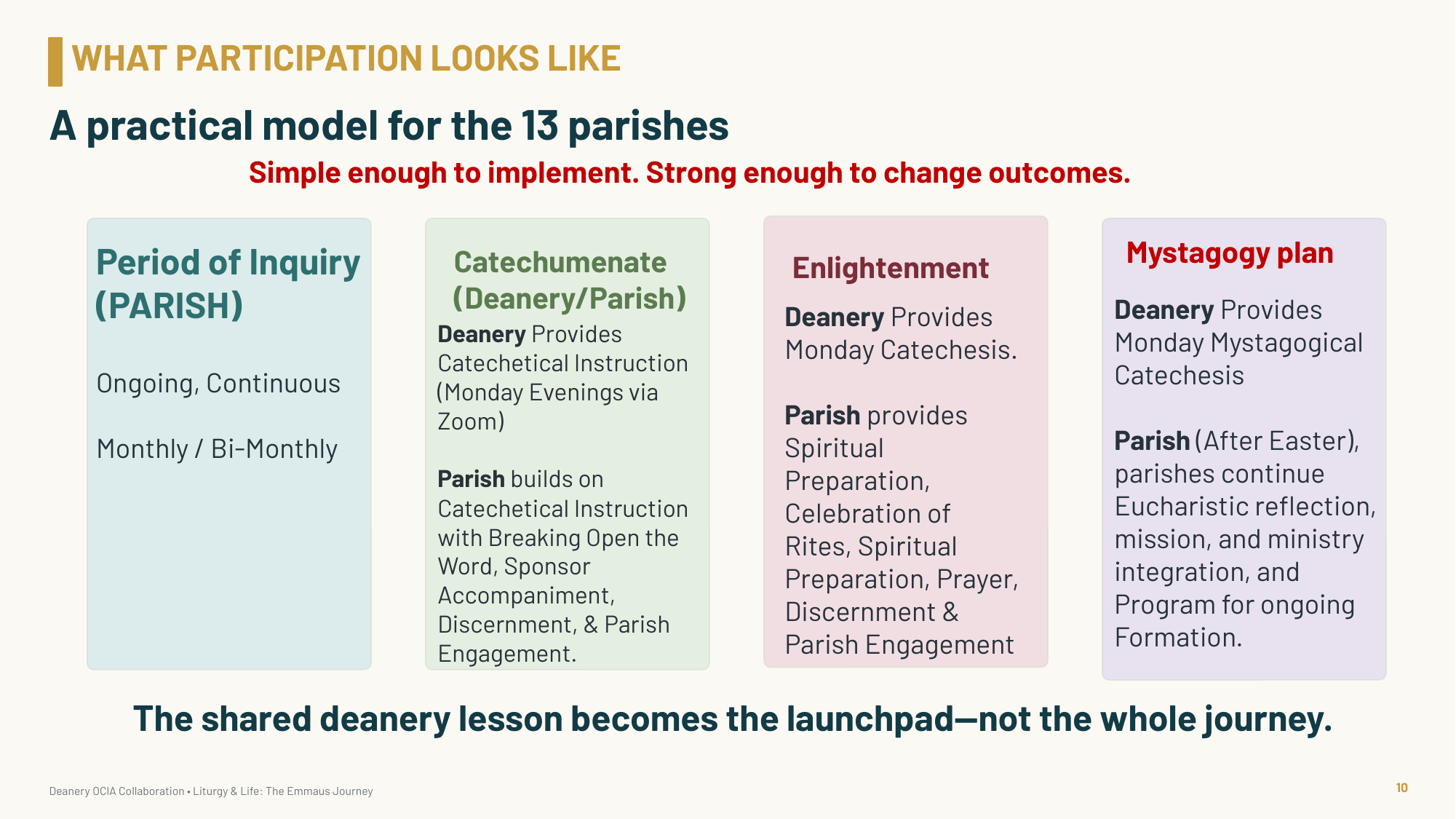

WHAT PARTICIPATION LOOKS LIKE
A practical model for the 13 parishes
Simple enough to implement. Strong enough to change outcomes.

Mystagogy plan
Enlightenment
Catechumenate (Deanery/Parish)
Period of Inquiry (PARISH)
Deanery Provides Monday Mystagogical Catechesis

Parish (After Easter), parishes continue Eucharistic reflection, mission, and ministry integration, and Program for ongoing Formation.
Ongoing, Continuous

Monthly / Bi-Monthly
Deanery Provides Monday Catechesis.

Parish provides Spiritual Preparation, Celebration of Rites, Spiritual Preparation, Prayer, Discernment & Parish Engagement
Deanery Provides Catechetical Instruction (Monday Evenings via Zoom)

Parish builds on Catechetical Instruction with Breaking Open the Word, Sponsor Accompaniment, Discernment, & Parish Engagement.
The shared deanery lesson becomes the launchpad—not the whole journey.
10
Deanery OCIA Collaboration • Liturgy & Life: The Emmaus Journey